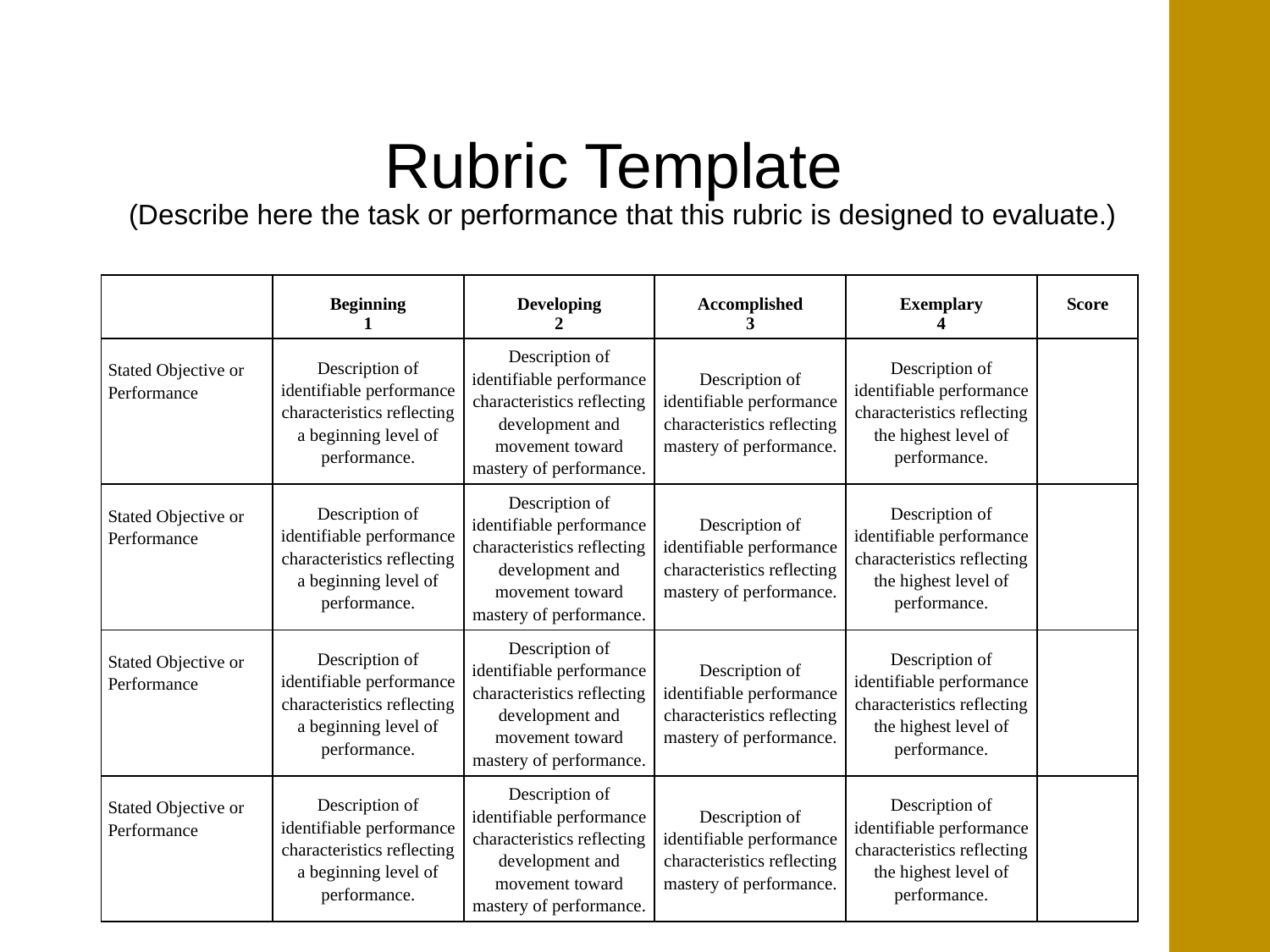

Rubric Template
(Describe here the task or performance that this rubric is designed to evaluate.)
|  | Beginning 1 | Developing 2 | Accomplished 3 | Exemplary 4 | Score |
| --- | --- | --- | --- | --- | --- |
| Stated Objective or Performance | Description of identifiable performance characteristics reflecting a beginning level of performance. | Description of identifiable performance characteristics reflecting development and movement toward mastery of performance. | Description of identifiable performance characteristics reflecting mastery of performance. | Description of identifiable performance characteristics reflecting the highest level of performance. |  |
| Stated Objective or Performance | Description of identifiable performance characteristics reflecting a beginning level of performance. | Description of identifiable performance characteristics reflecting development and movement toward mastery of performance. | Description of identifiable performance characteristics reflecting mastery of performance. | Description of identifiable performance characteristics reflecting the highest level of performance. |  |
| Stated Objective or Performance | Description of identifiable performance characteristics reflecting a beginning level of performance. | Description of identifiable performance characteristics reflecting development and movement toward mastery of performance. | Description of identifiable performance characteristics reflecting mastery of performance. | Description of identifiable performance characteristics reflecting the highest level of performance. |  |
| Stated Objective or Performance | Description of identifiable performance characteristics reflecting a beginning level of performance. | Description of identifiable performance characteristics reflecting development and movement toward mastery of performance. | Description of identifiable performance characteristics reflecting mastery of performance. | Description of identifiable performance characteristics reflecting the highest level of performance. |  |